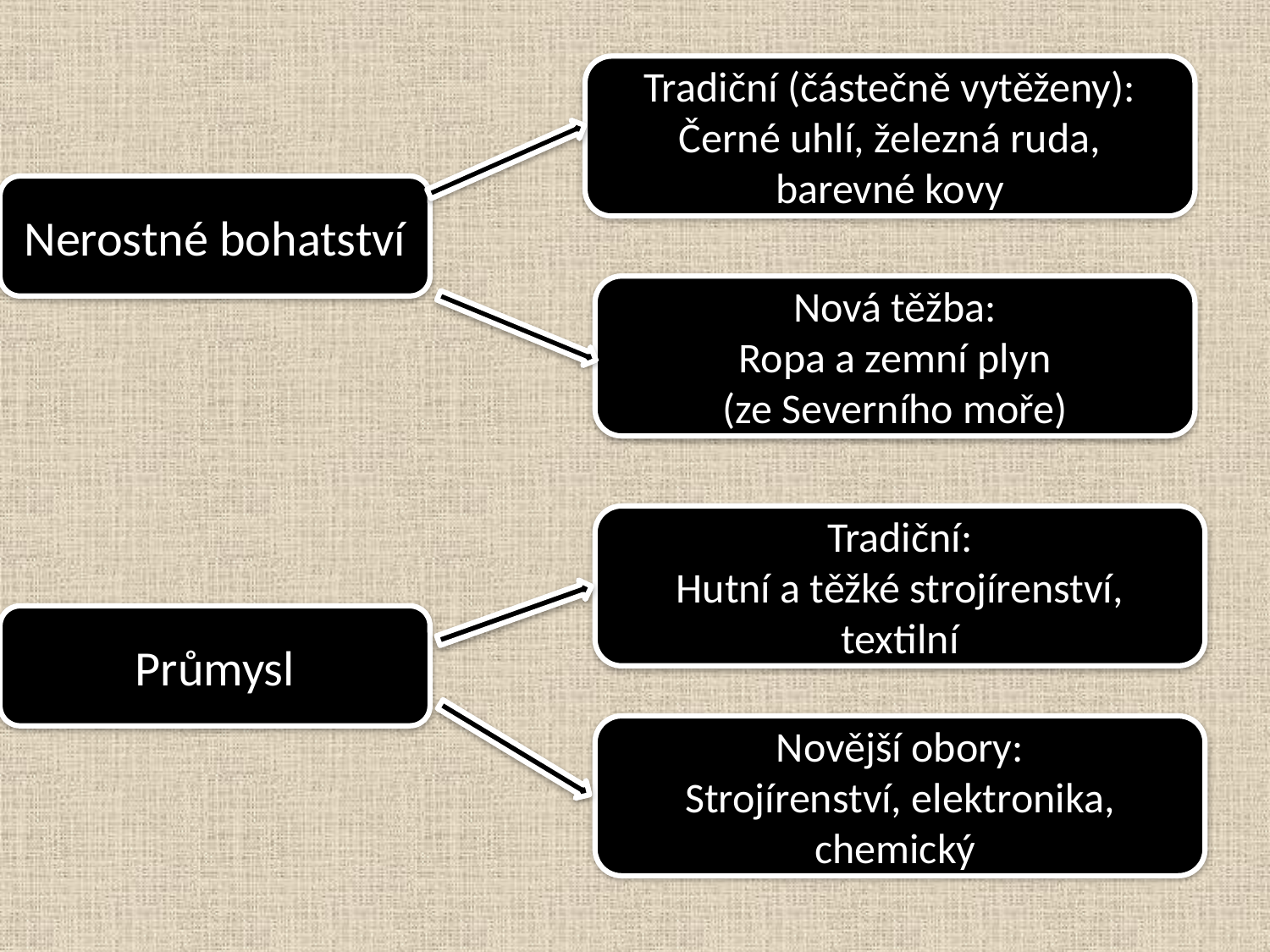

Tradiční (částečně vytěženy):
Černé uhlí, železná ruda,
barevné kovy

Nerostné bohatství
Nová těžba:
Ropa a zemní plyn
(ze Severního moře)

Tradiční:
Hutní a těžké strojírenství,
textilní

Průmysl
Novější obory:
Strojírenství, elektronika,
chemický